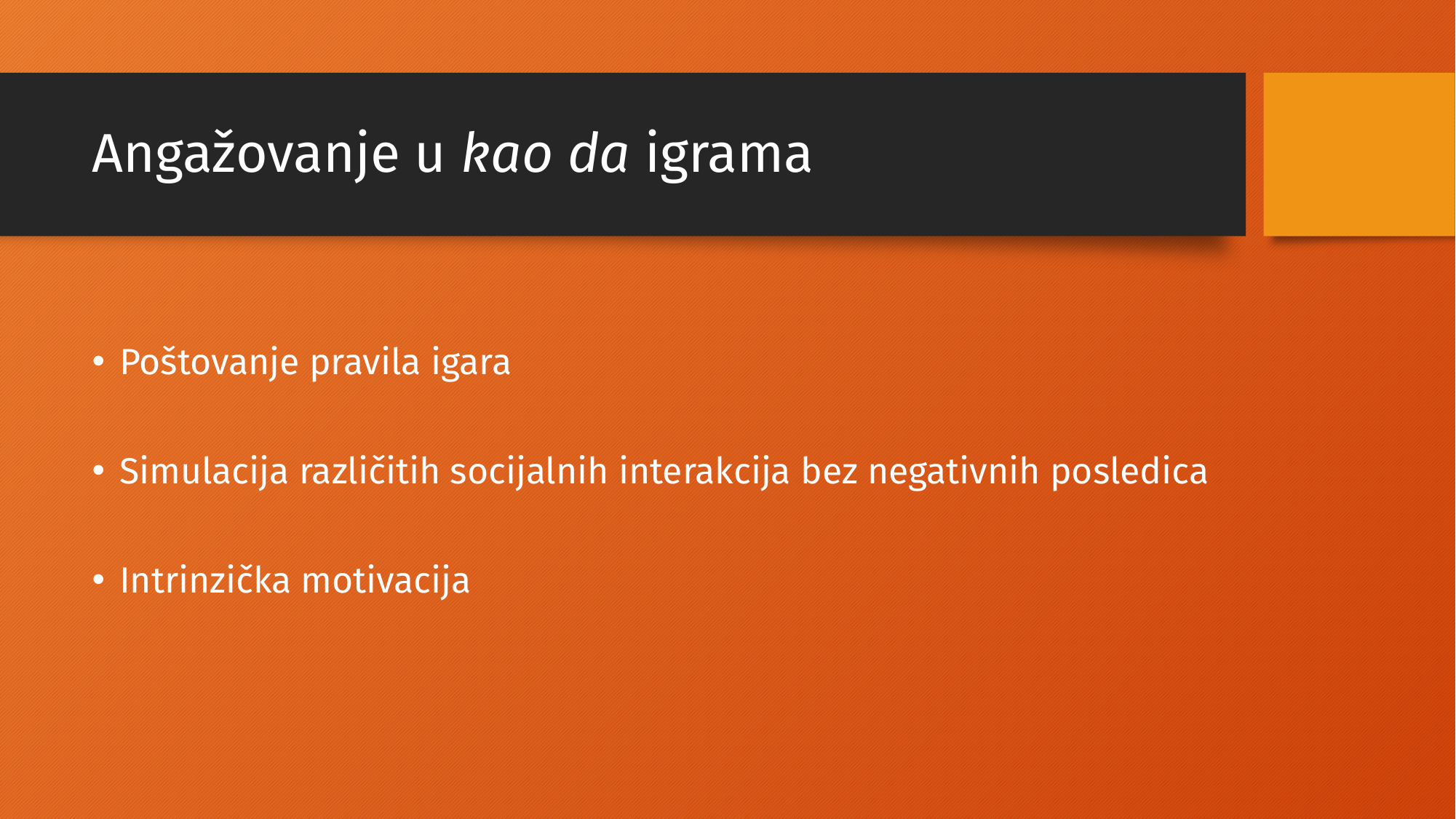

# Angažovanje u kao da igrama

Poštovanje pravila igara

Simulacija različitih socijalnih interakcija bez negativnih posledica

Intrinzička motivacija